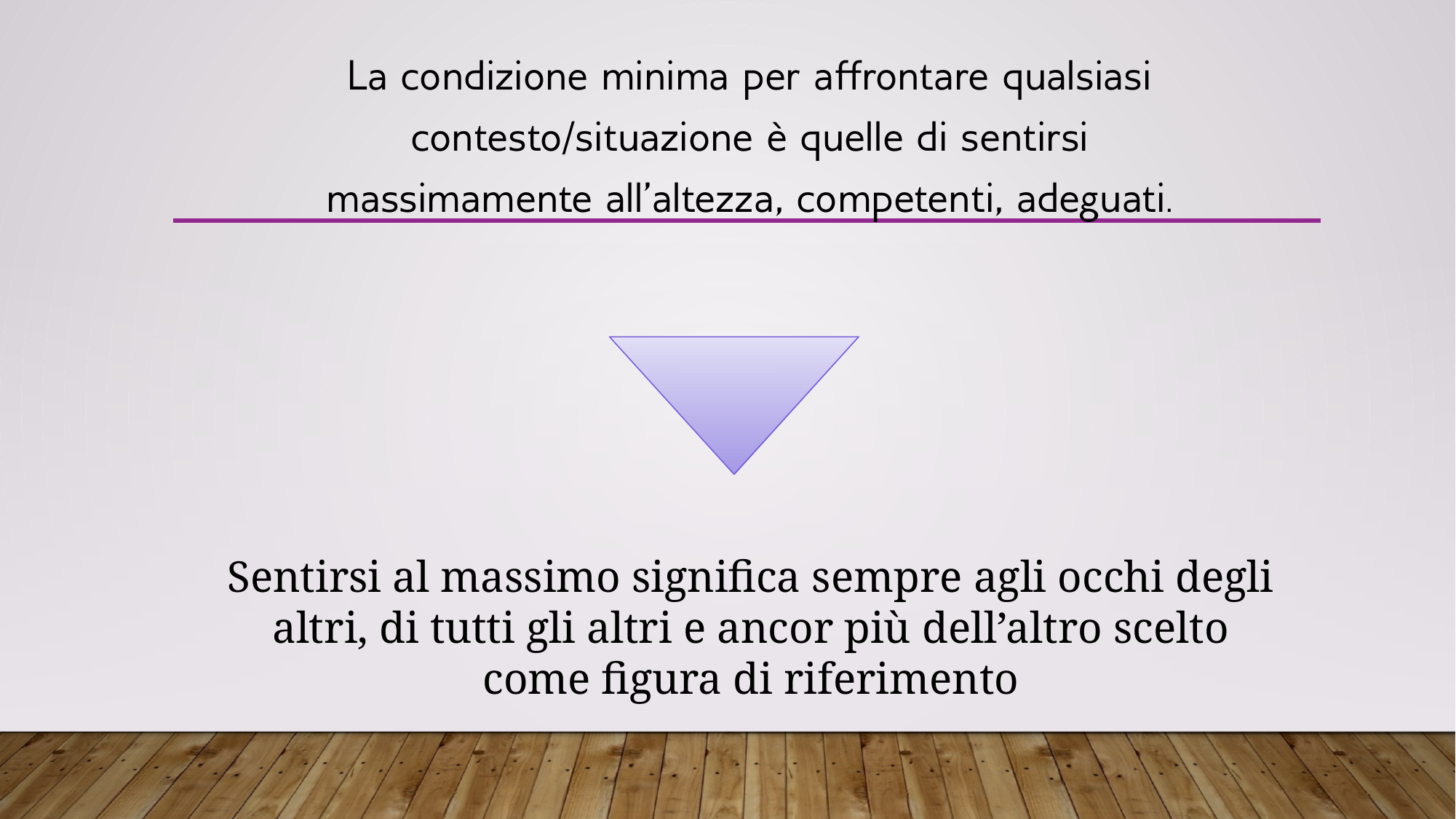

La condizione minima per affrontare qualsiasi contesto/situazione è quelle di sentirsi massimamente all’altezza, competenti, adeguati.

Sentirsi al massimo significa sempre agli occhi degli altri, di tutti gli altri e ancor più dell’altro scelto come figura di riferimento